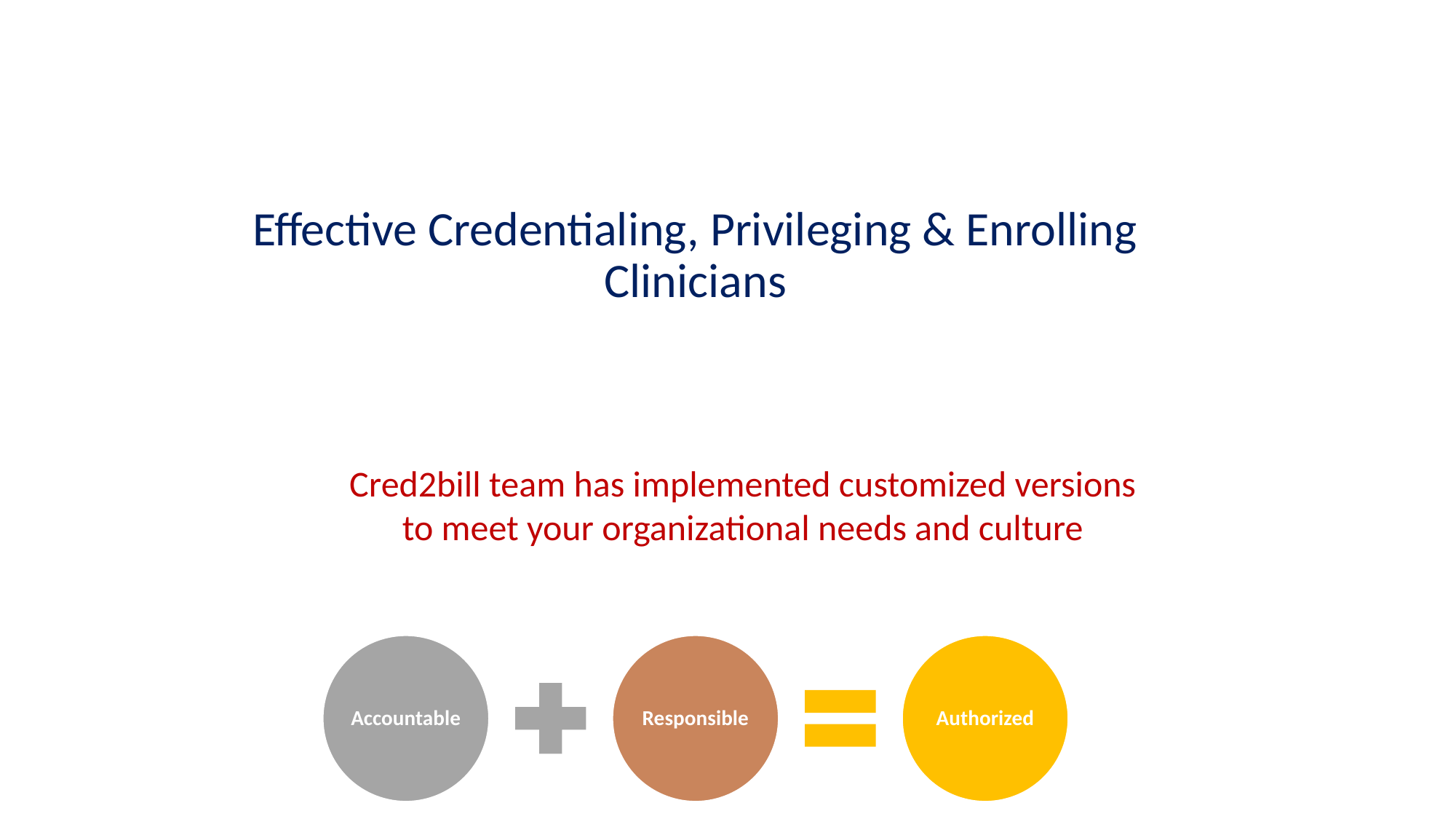

Effective Credentialing, Privileging & Enrolling Clinicians
Cred2bill team has implemented customized versions to meet your organizational needs and culture
Accountable

Responsible

Authorized